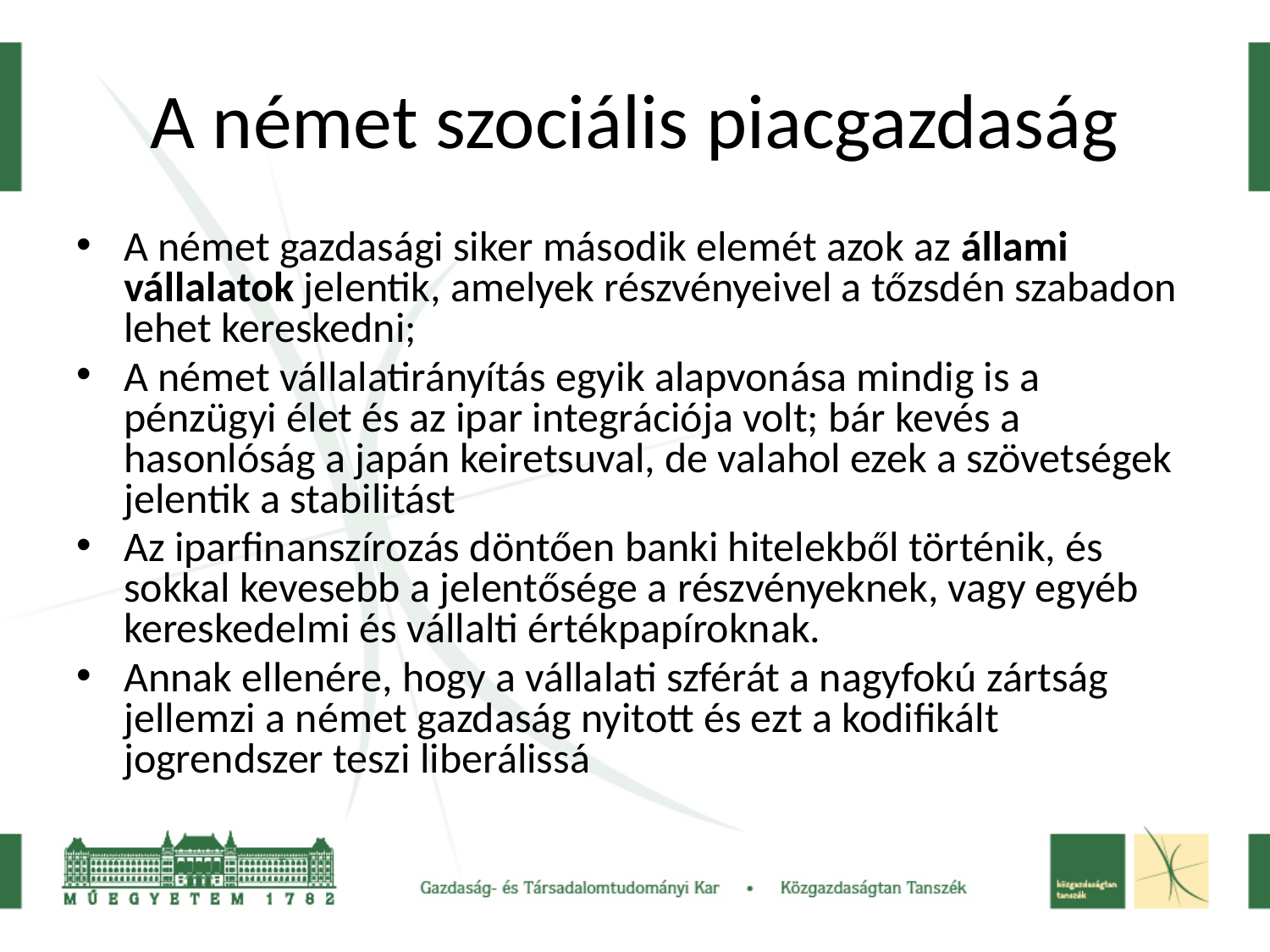

# A német szociális piacgazdaság
A német gazdasági siker második elemét azok az állami vállalatok jelentik, amelyek részvényeivel a tőzsdén szabadon lehet kereskedni;
A német vállalatirányítás egyik alapvonása mindig is a pénzügyi élet és az ipar integrációja volt; bár kevés a hasonlóság a japán keiretsuval, de valahol ezek a szövetségek jelentik a stabilitást
Az iparfinanszírozás döntően banki hitelekből történik, és sokkal kevesebb a jelentősége a részvényeknek, vagy egyéb kereskedelmi és vállalti értékpapíroknak.
Annak ellenére, hogy a vállalati szférát a nagyfokú zártság jellemzi a német gazdaság nyitott és ezt a kodifikált jogrendszer teszi liberálissá